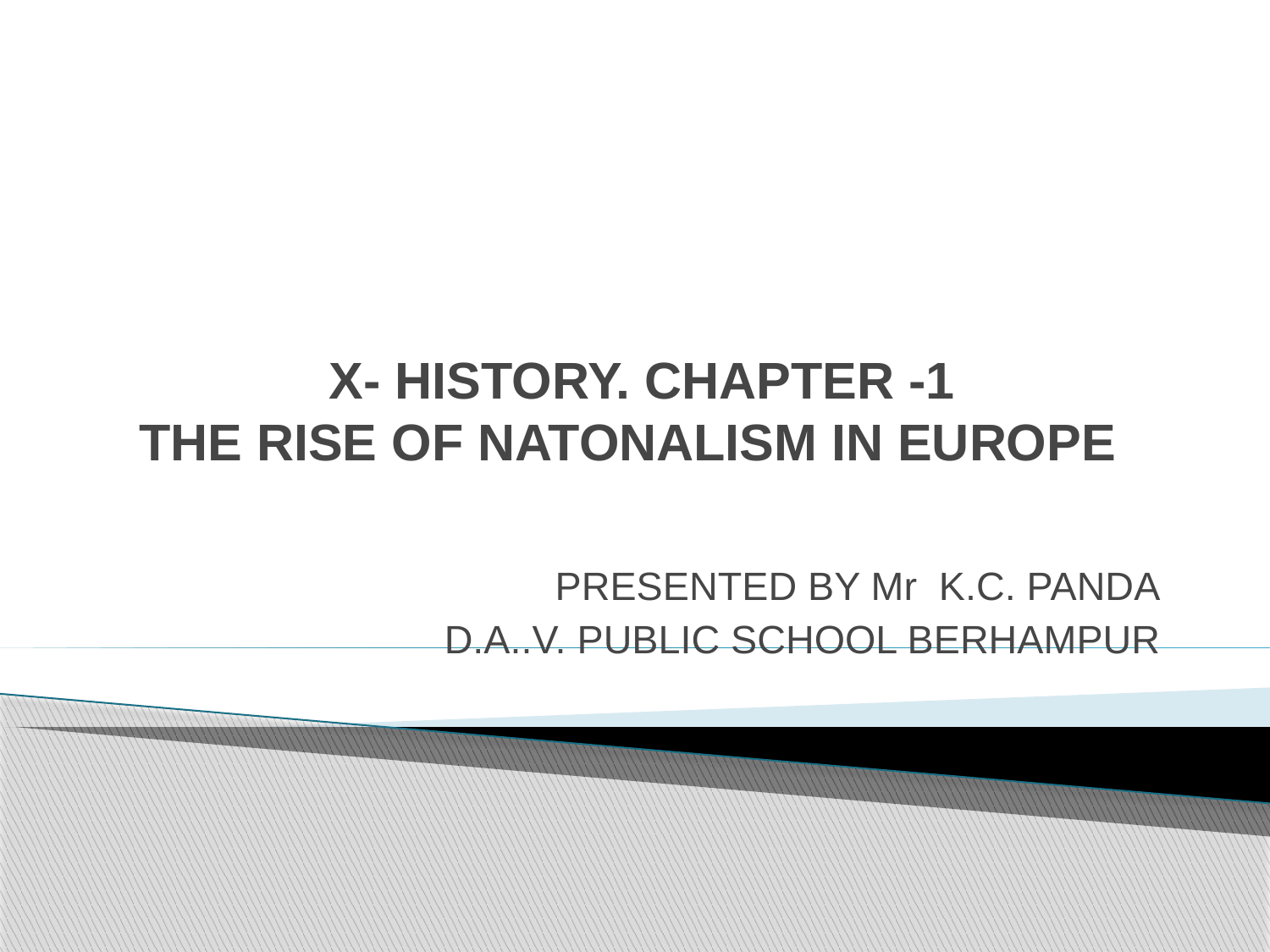

# X- HISTORY. CHAPTER -1 THE RISE OF NATONALISM IN EUROPE

PRESENTED BY Mr  K.C. PANDA
D.A..V. PUBLIC SCHOOL BERHAMPUR